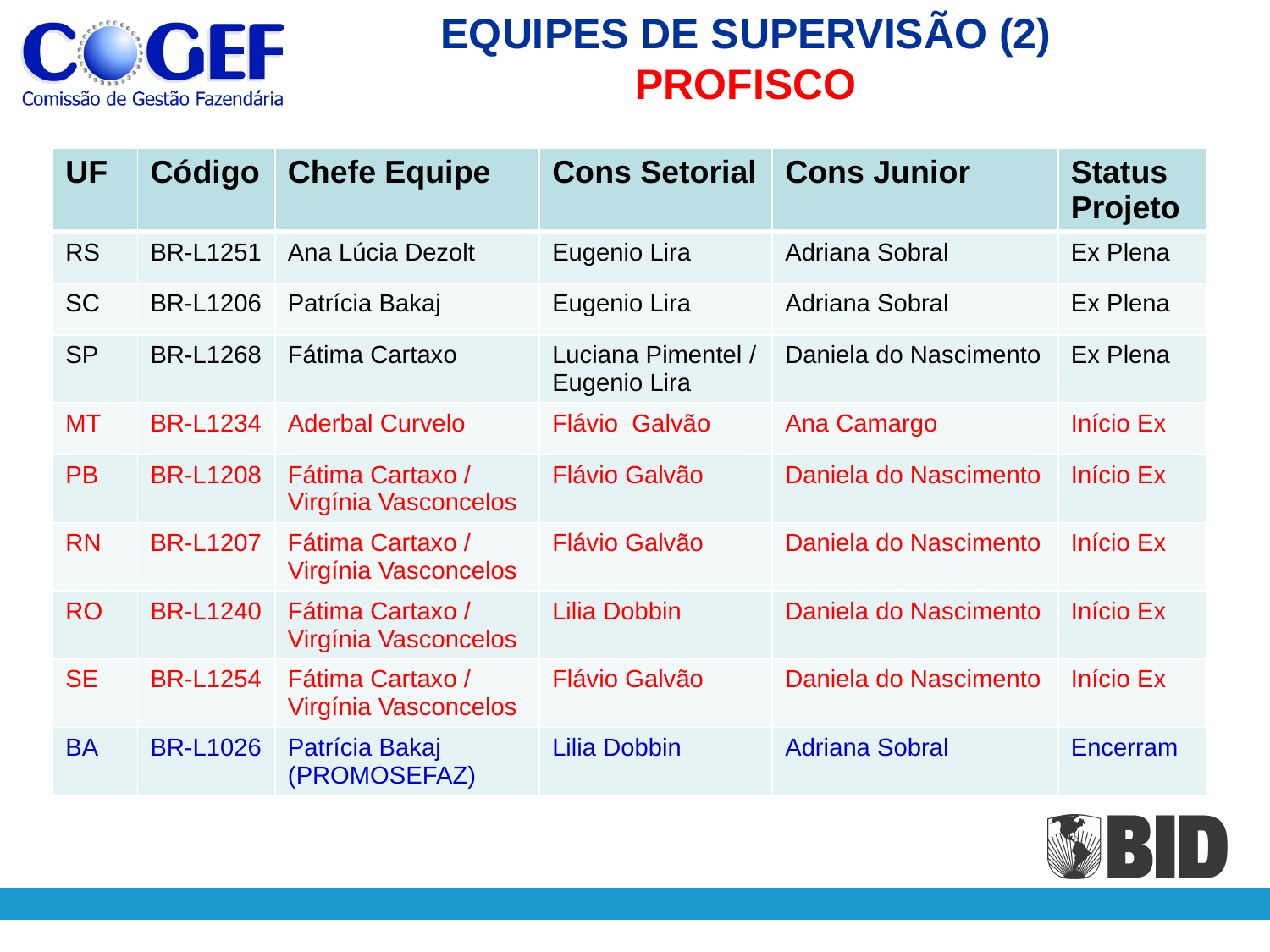

# EQUIPES DE SUPERVISÃO (2) PROFISCO
| UF | Código | Chefe Equipe | Cons Setorial | Cons Junior | Status Projeto |
| --- | --- | --- | --- | --- | --- |
| RS | BR-L1251 | Ana Lúcia Dezolt | Eugenio Lira | Adriana Sobral | Ex Plena |
| SC | BR-L1206 | Patrícia Bakaj | Eugenio Lira | Adriana Sobral | Ex Plena |
| SP | BR-L1268 | Fátima Cartaxo | Luciana Pimentel / Eugenio Lira | Daniela do Nascimento | Ex Plena |
| MT | BR-L1234 | Aderbal Curvelo | Flávio Galvão | Ana Camargo | Início Ex |
| PB | BR-L1208 | Fátima Cartaxo / Virgínia Vasconcelos | Flávio Galvão | Daniela do Nascimento | Início Ex |
| RN | BR-L1207 | Fátima Cartaxo / Virgínia Vasconcelos | Flávio Galvão | Daniela do Nascimento | Início Ex |
| RO | BR-L1240 | Fátima Cartaxo / Virgínia Vasconcelos | Lilia Dobbin | Daniela do Nascimento | Início Ex |
| SE | BR-L1254 | Fátima Cartaxo / Virgínia Vasconcelos | Flávio Galvão | Daniela do Nascimento | Início Ex |
| BA | BR-L1026 | Patrícia Bakaj (PROMOSEFAZ) | Lilia Dobbin | Adriana Sobral | Encerram |